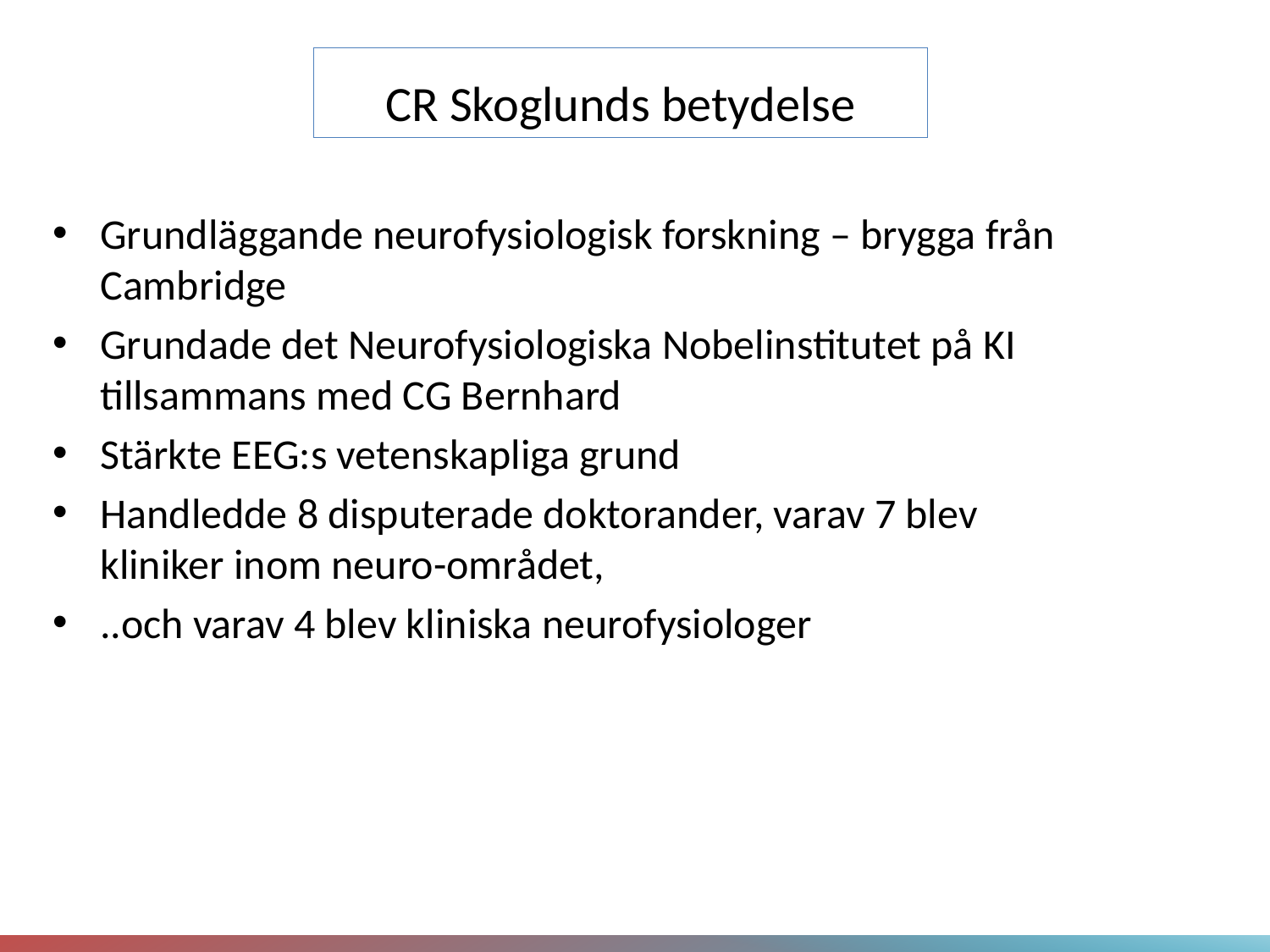

# CR Skoglunds betydelse

Grundläggande neurofysiologisk forskning – brygga från Cambridge
Grundade det Neurofysiologiska Nobelinstitutet på KI tillsammans med CG Bernhard
Stärkte EEG:s vetenskapliga grund
Handledde 8 disputerade doktorander, varav 7 blev kliniker inom neuro-området,
..och varav 4 blev kliniska neurofysiologer